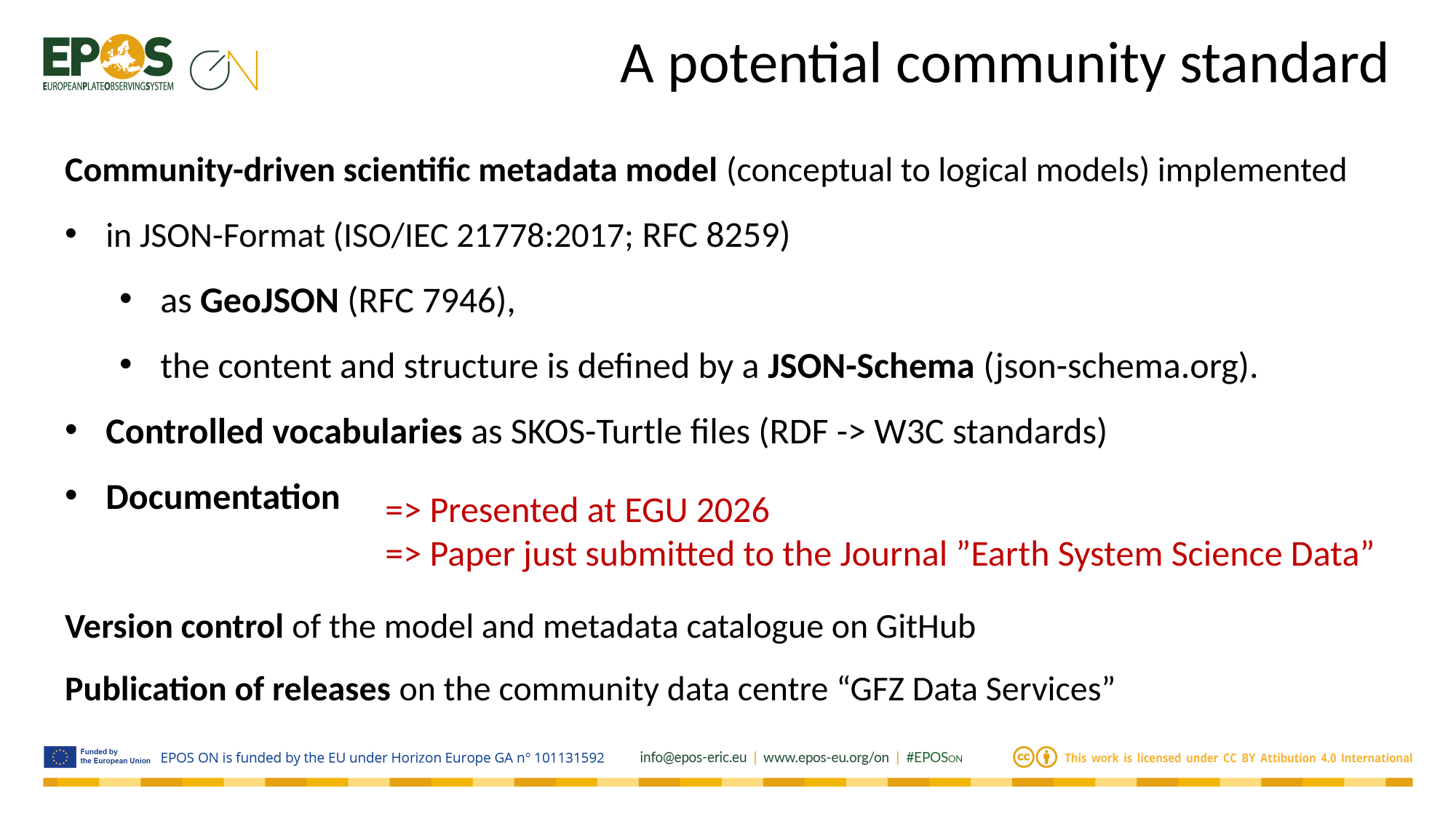

A potential community standard
Community-driven scientific metadata model (conceptual to logical models) implemented
in JSON-Format (ISO/IEC 21778:2017; RFC 8259)
as GeoJSON (RFC 7946),
the content and structure is defined by a JSON-Schema (json-schema.org).
Controlled vocabularies as SKOS-Turtle files (RDF -> W3C standards)
Documentation

Version control of the model and metadata catalogue on GitHub
Publication of releases on the community data centre “GFZ Data Services”
=> Presented at EGU 2026
=> Paper just submitted to the Journal ”Earth System Science Data”